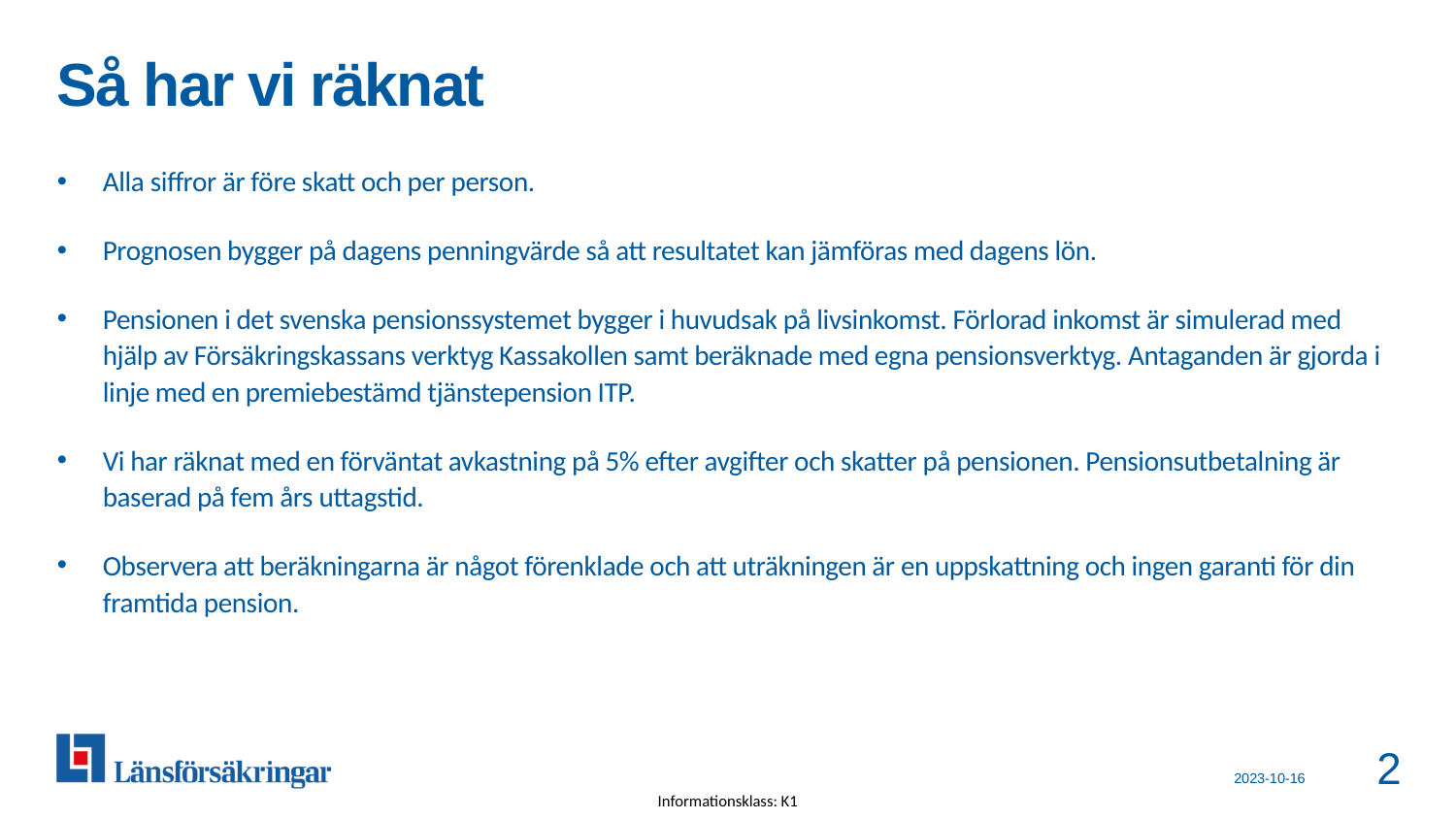

# Så har vi räknat
Alla siffror är före skatt och per person.
Prognosen bygger på dagens penningvärde så att resultatet kan jämföras med dagens lön.
Pensionen i det svenska pensionssystemet bygger i huvudsak på livsinkomst. Förlorad inkomst är simulerad med hjälp av Försäkringskassans verktyg Kassakollen samt beräknade med egna pensionsverktyg. Antaganden är gjorda i linje med en premiebestämd tjänstepension ITP.
Vi har räknat med en förväntat avkastning på 5% efter avgifter och skatter på pensionen. Pensionsutbetalning är baserad på fem års uttagstid.
Observera att beräkningarna är något förenklade och att uträkningen är en uppskattning och ingen garanti för din framtida pension.

2
2023-10-16